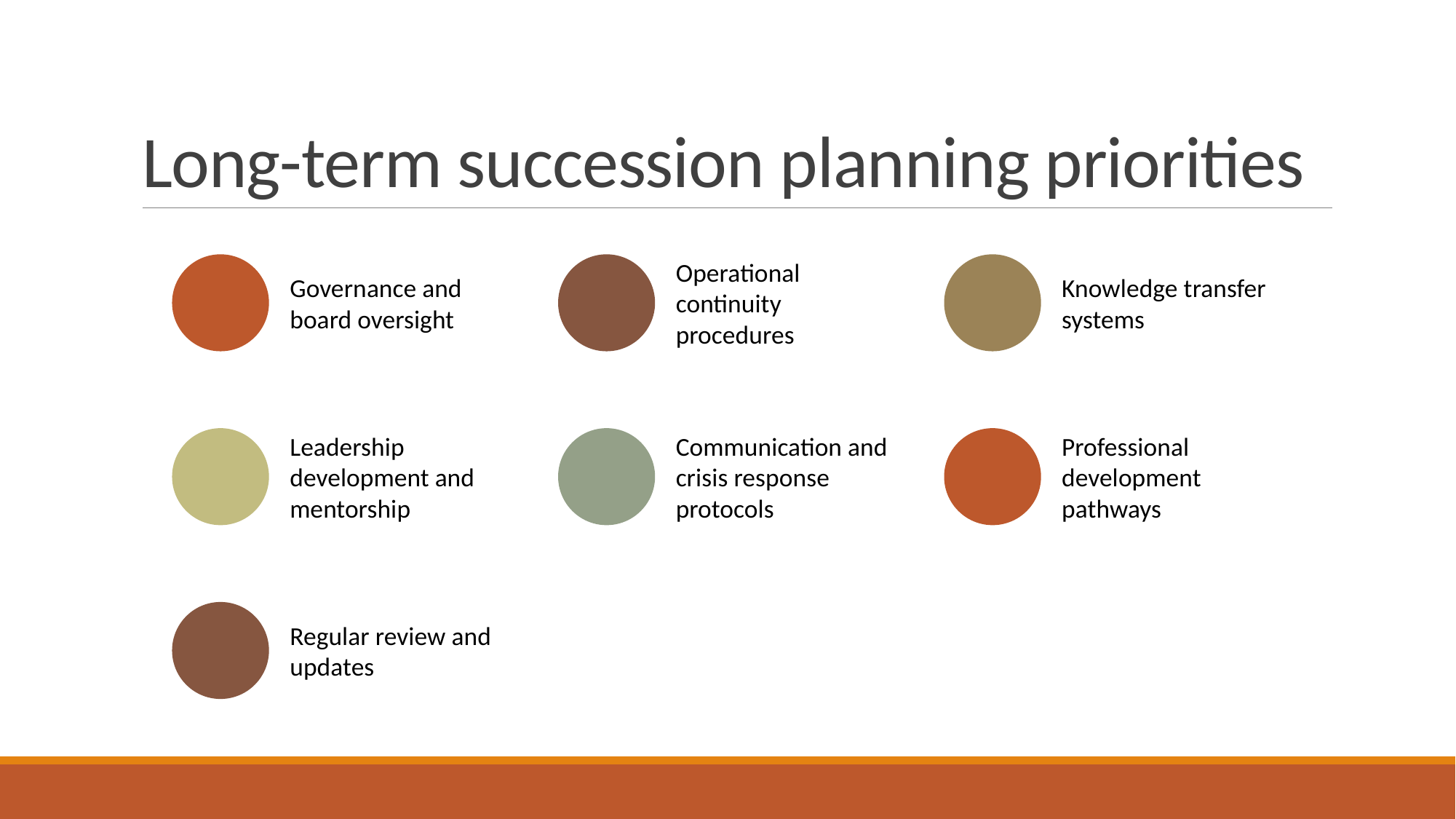

# Long-term succession planning priorities
Governance and board oversight
Operational continuity procedures
Knowledge transfer systems
Leadership development and mentorship
Communication and crisis response protocols
Professional development pathways
Regular review and updates